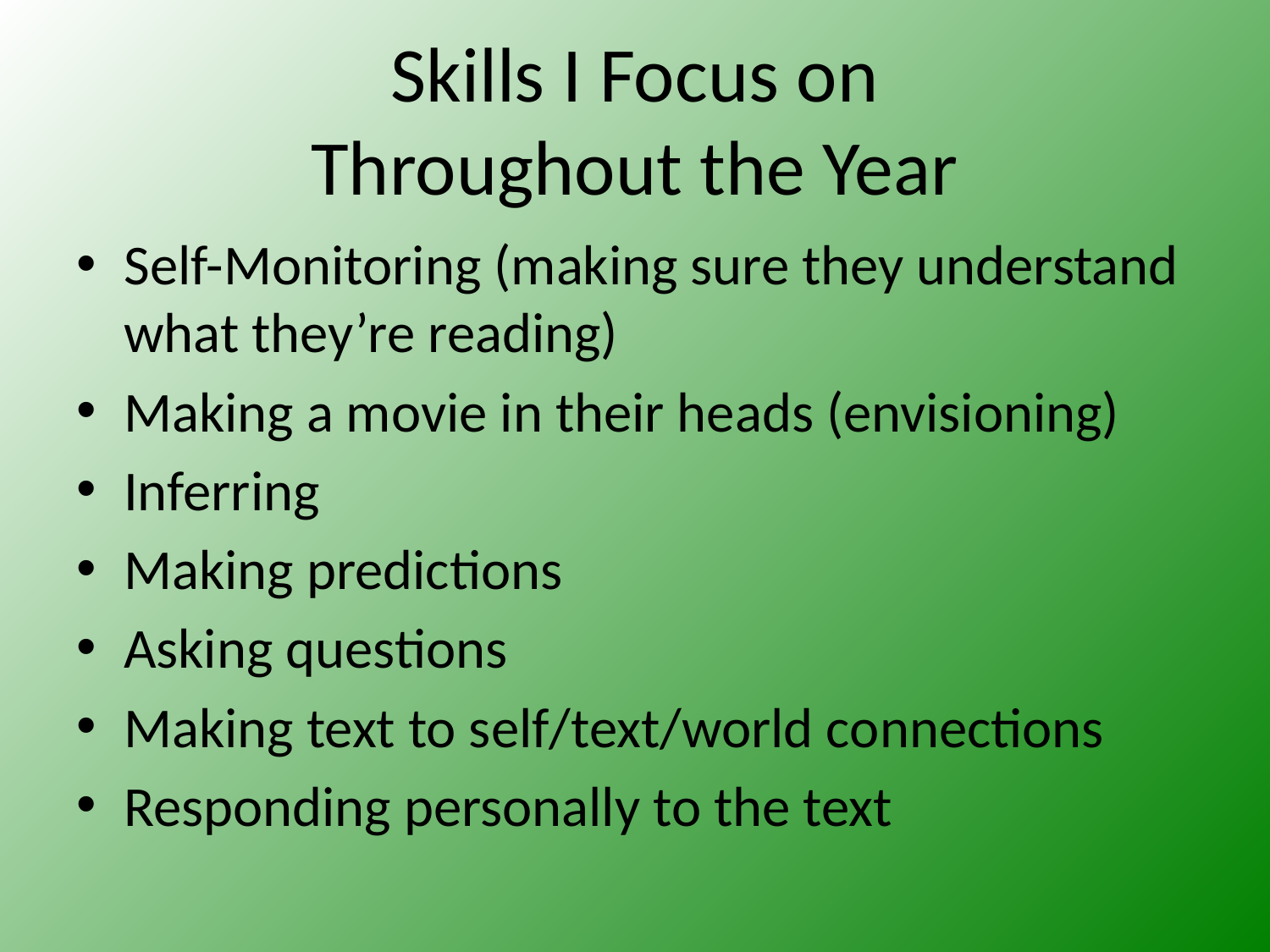

# Skills I Focus on Throughout the Year
Self-Monitoring (making sure they understand what they’re reading)
Making a movie in their heads (envisioning)
Inferring
Making predictions
Asking questions
Making text to self/text/world connections
Responding personally to the text